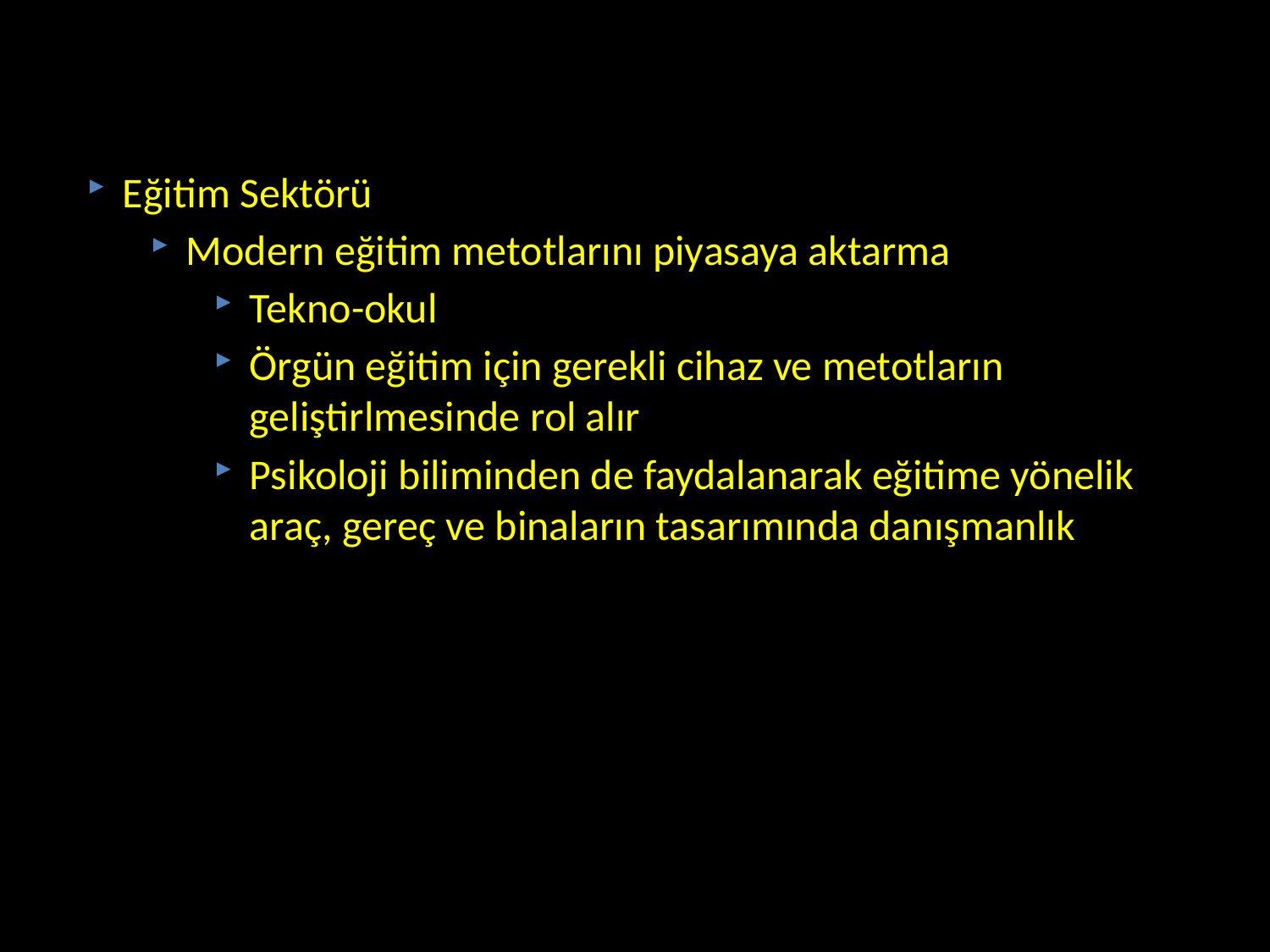

Eğitim Sektörü
Modern eğitim metotlarını piyasaya aktarma
Tekno-okul
Örgün eğitim için gerekli cihaz ve metotların geliştirlmesinde rol alır
Psikoloji biliminden de faydalanarak eğitime yönelik araç, gereç ve binaların tasarımında danışmanlık